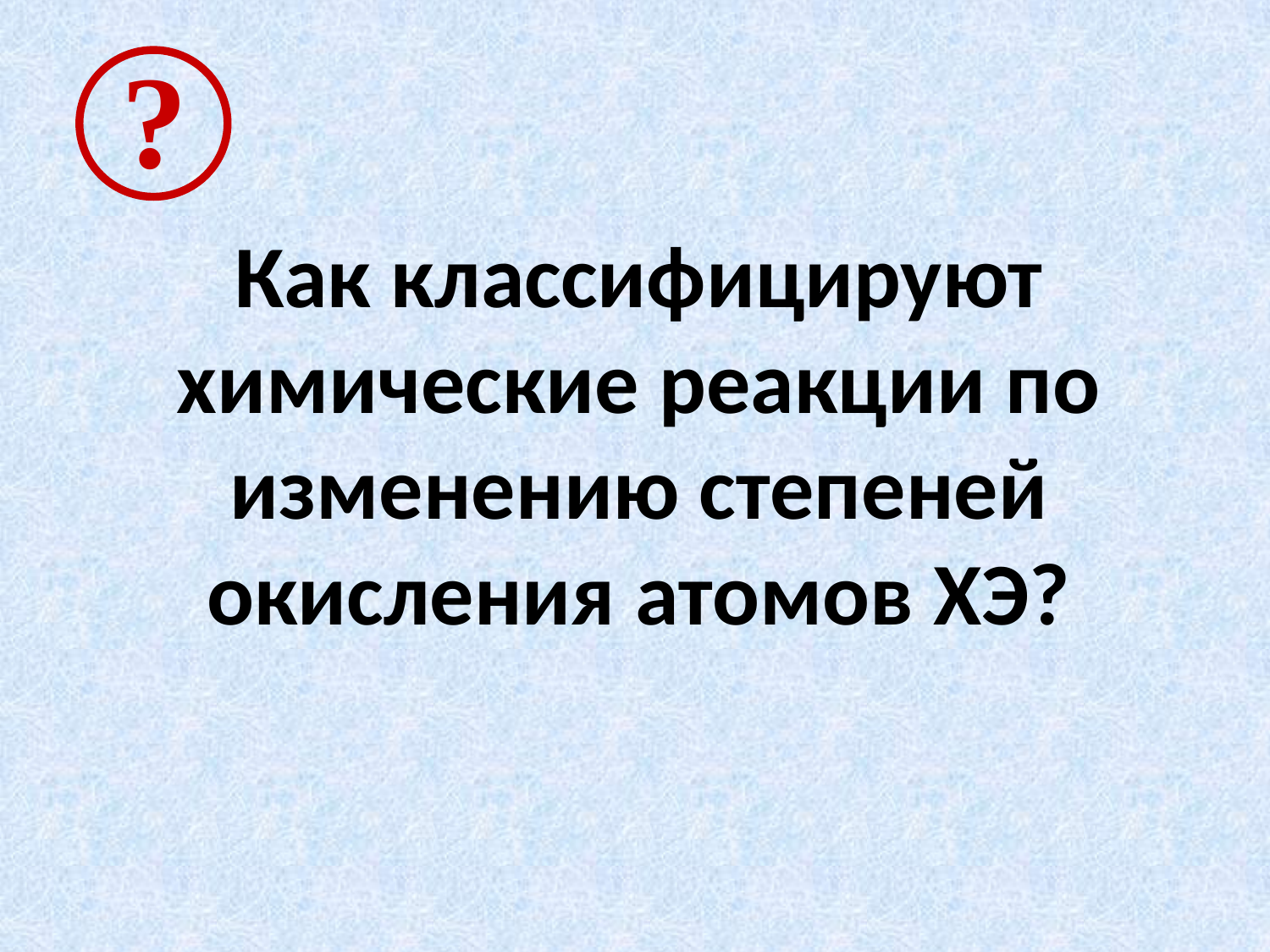

?

# Как классифицируют химические реакции по изменению степеней окисления атомов ХЭ?